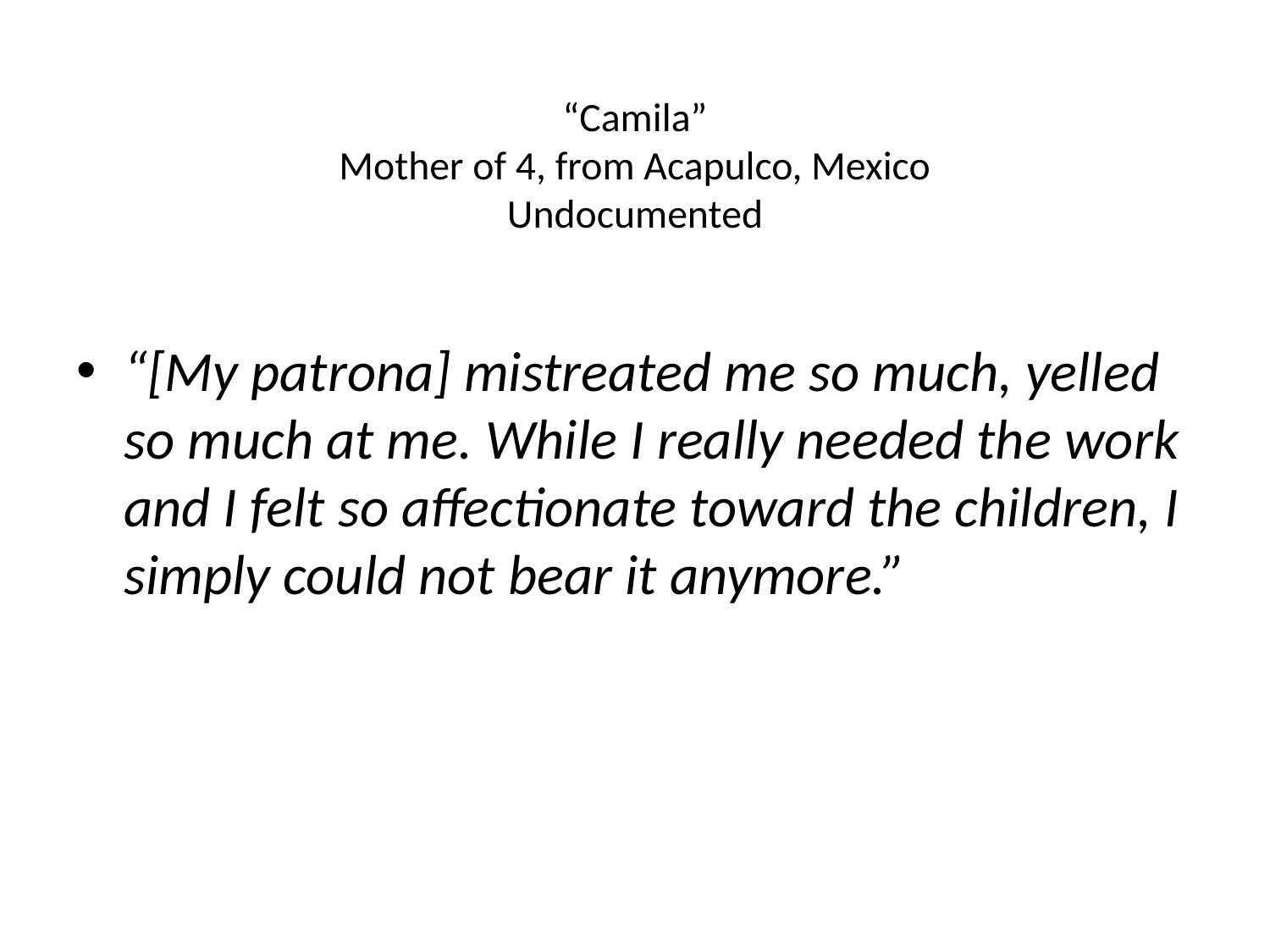

# “Camila” Mother of 4, from Acapulco, Mexico Undocumented
“[My patrona] mistreated me so much, yelled so much at me. While I really needed the work and I felt so affectionate toward the children, I simply could not bear it anymore.”